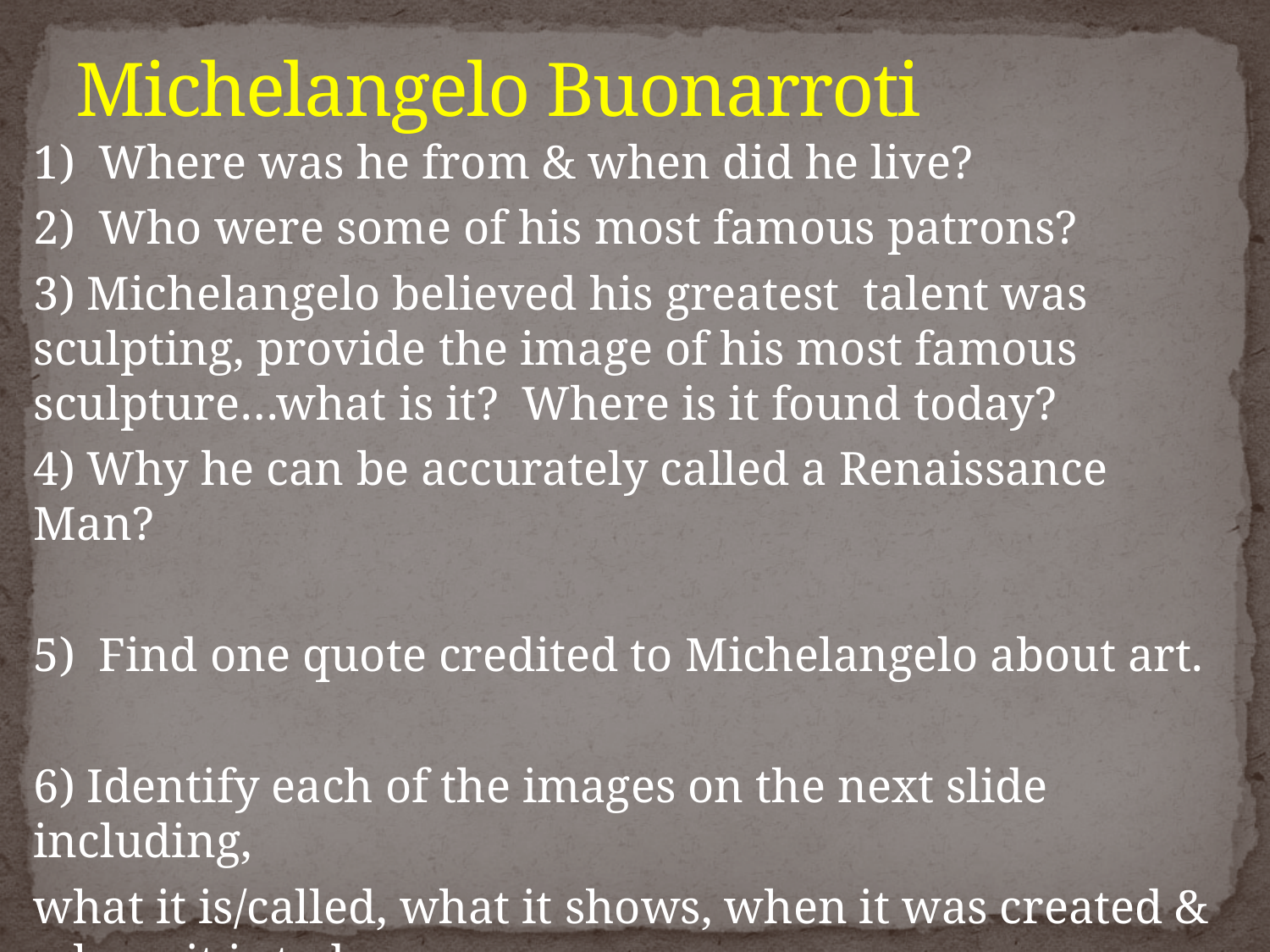

# Michelangelo Buonarroti
1)  Where was he from & when did he live?
2)  Who were some of his most famous patrons?
3) Michelangelo believed his greatest  talent was sculpting, provide the image of his most famous sculpture…what is it?  Where is it found today?
4) Why he can be accurately called a Renaissance Man?

5)  Find one quote credited to Michelangelo about art.

6) Identify each of the images on the next slide including,
what it is/called, what it shows, when it was created & where it is today: